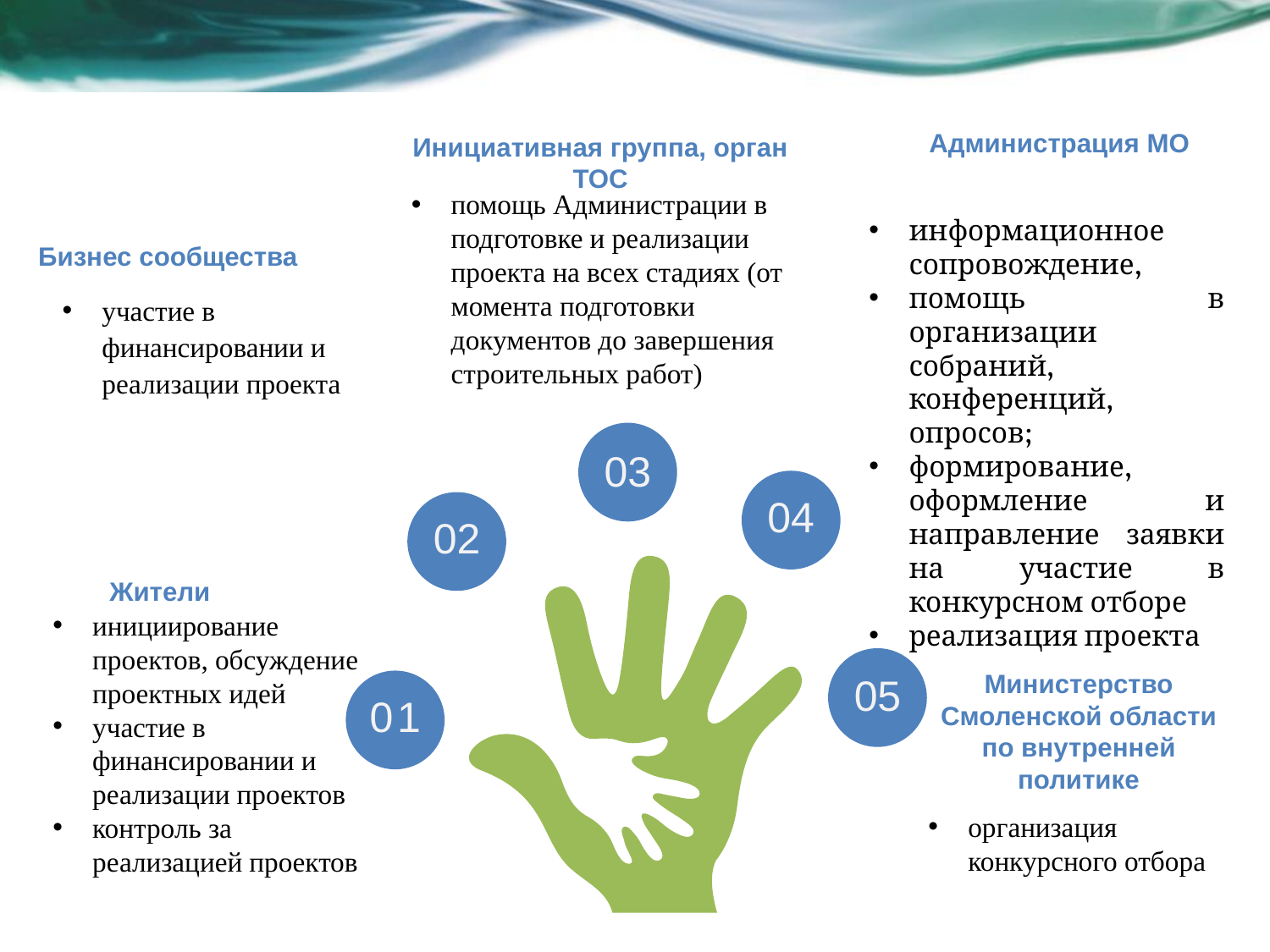

Администрация МО
Инициативная группа, орган ТОС
помощь Администрации в подготовке и реализации проекта на всех стадиях (от момента подготовки документов до завершения строительных работ)
информационное сопровождение,
помощь в организации собраний, конференций, опросов;
формирование, оформление и направление заявки на участие в конкурсном отборе
реализация проекта
Бизнес сообщества
участие в финансировании и реализации проекта

03

04

02

Жители
инициирование проектов, обсуждение проектных идей
участие в финансировании и реализации проектов
контроль за реализацией проектов

05
Министерство Смоленской области по внутренней политике

01

организация конкурсного отбора